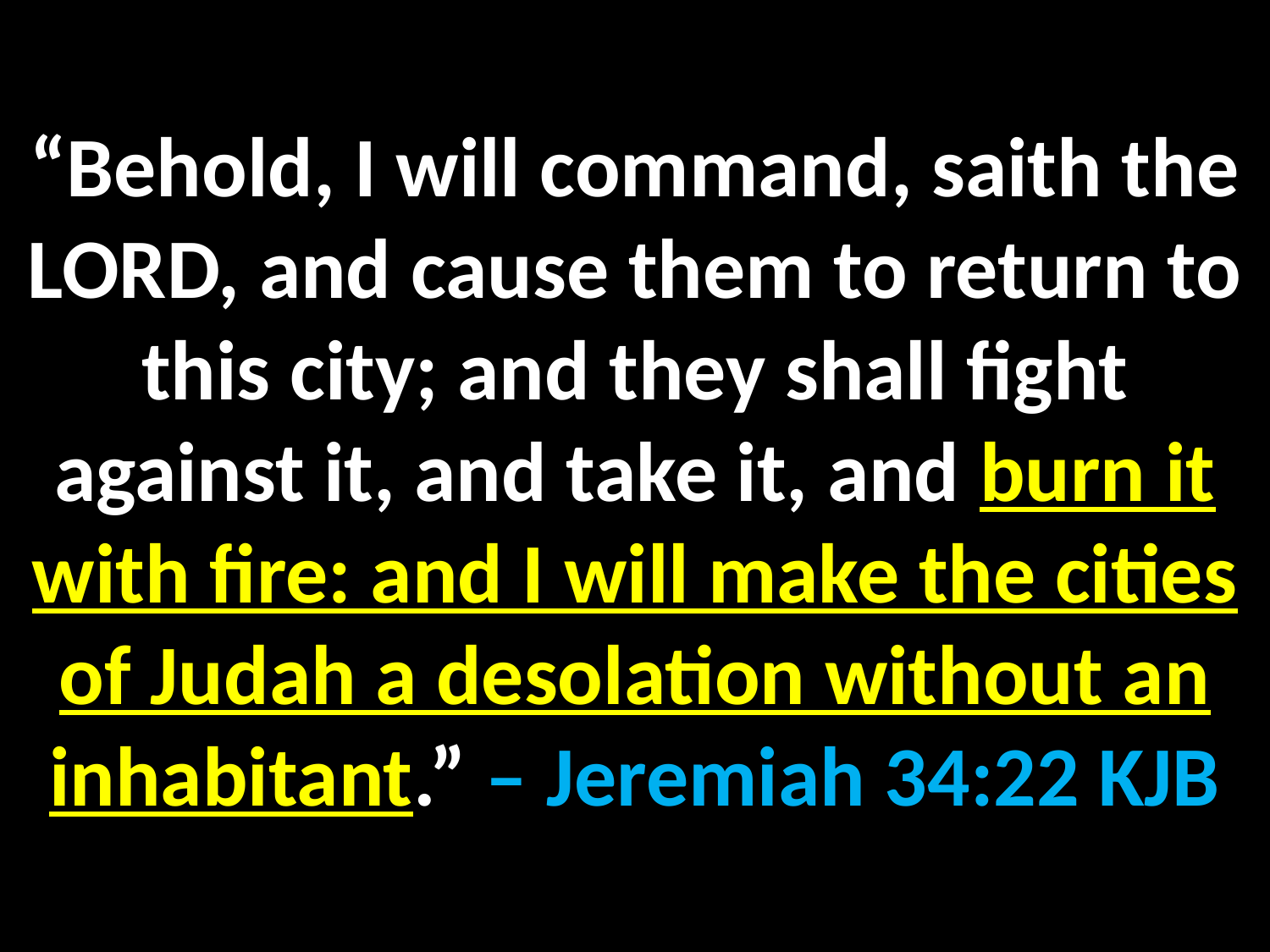

“Behold, I will command, saith the LORD, and cause them to return to this city; and they shall fight against it, and take it, and burn it with fire: and I will make the cities of Judah a desolation without an inhabitant.” – Jeremiah 34:22 KJB